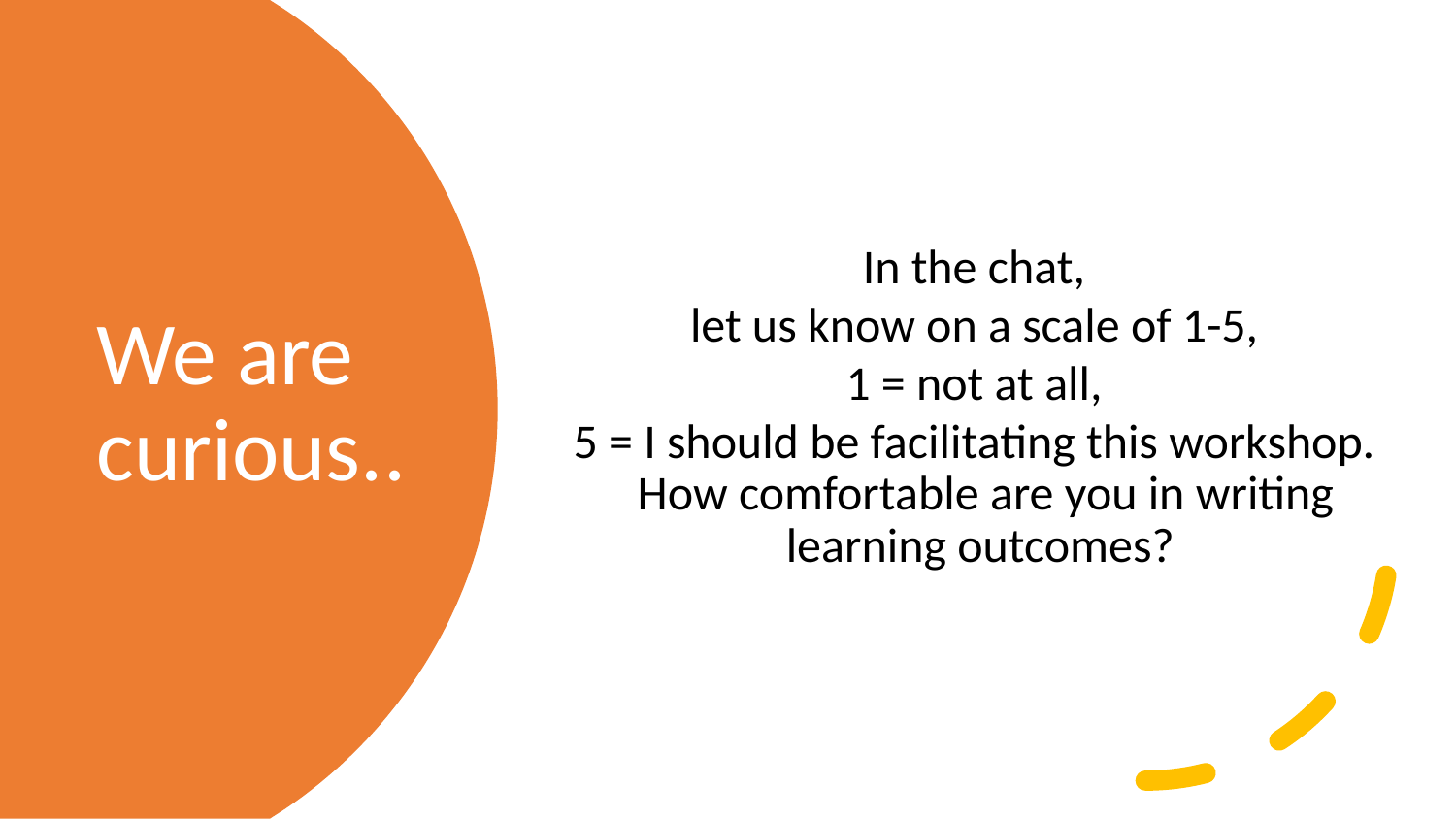

In the chat,
let us know on a scale of 1-5,
1 = not at all,
5 = I should be facilitating this workshop.
How comfortable are you in writing learning outcomes?
# We are curious..